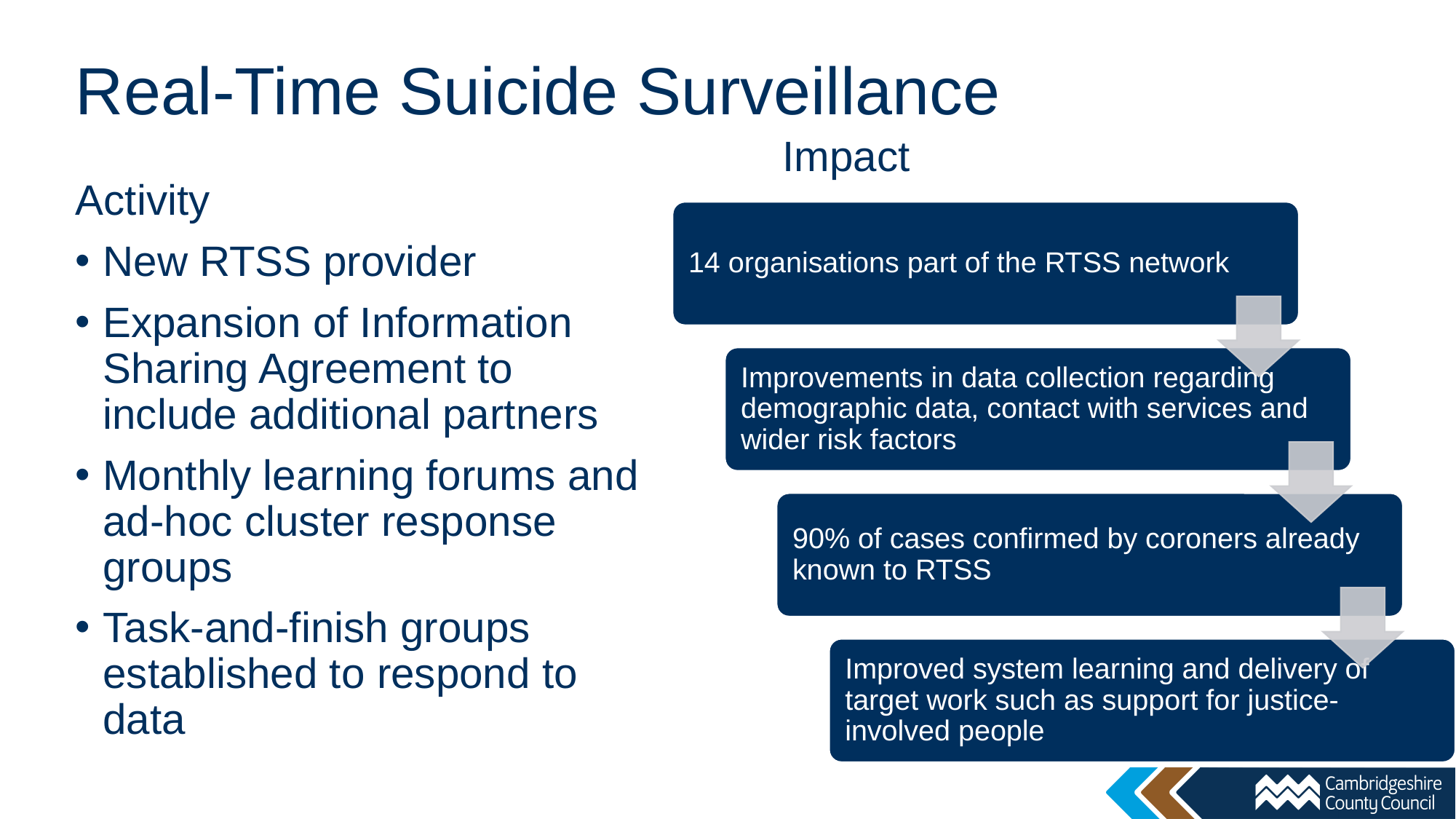

# Real-Time Suicide Surveillance
Impact
Activity
New RTSS provider
Expansion of Information Sharing Agreement to include additional partners
Monthly learning forums and ad-hoc cluster response groups
Task-and-finish groups established to respond to data
14 organisations part of the RTSS network
Improvements in data collection regarding demographic data, contact with services and wider risk factors
90% of cases confirmed by coroners already known to RTSS
Improved system learning and delivery of target work such as support for justice-involved people